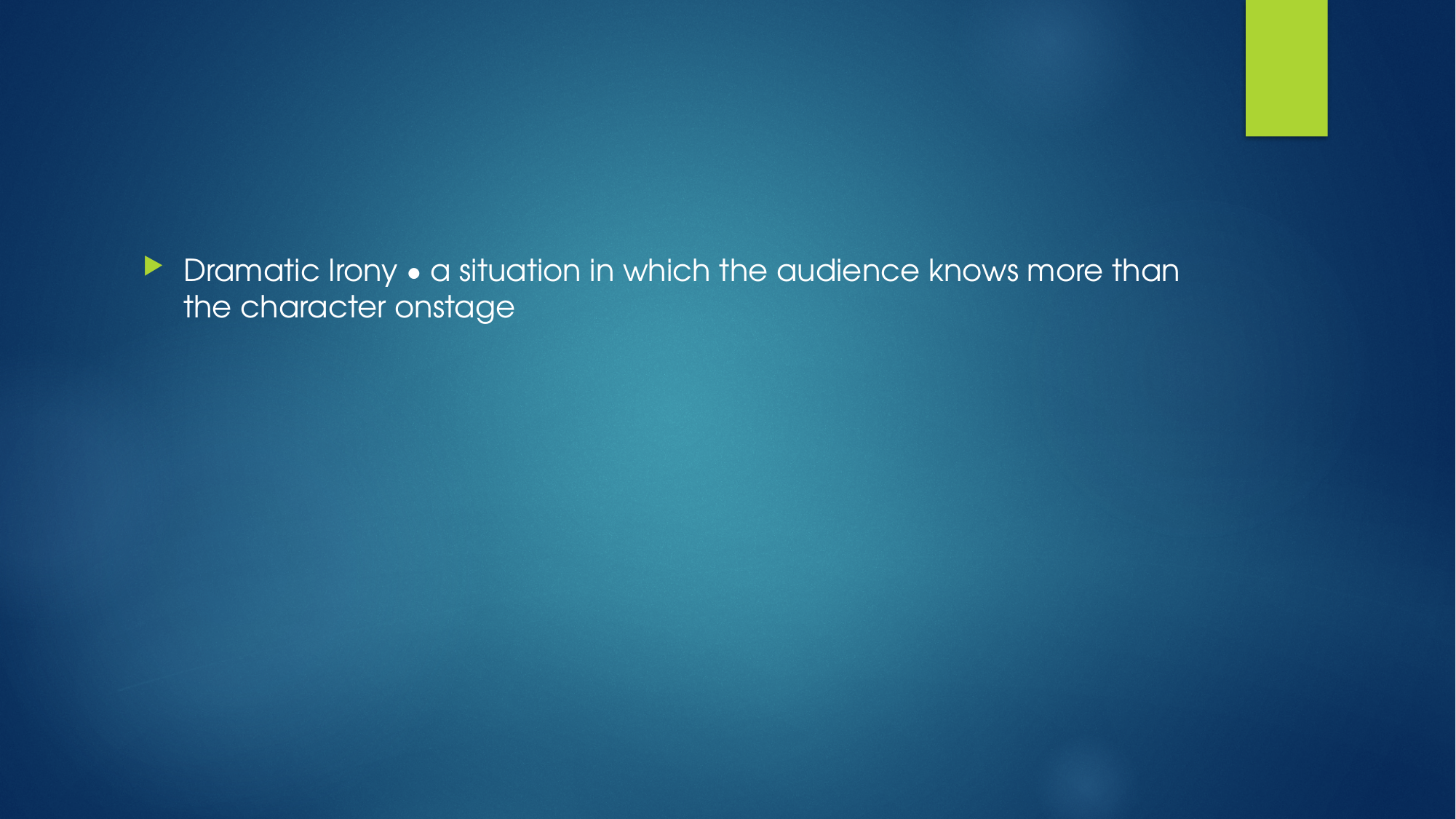

#
Dramatic Irony • a situation in which the audience knows more than the character onstage